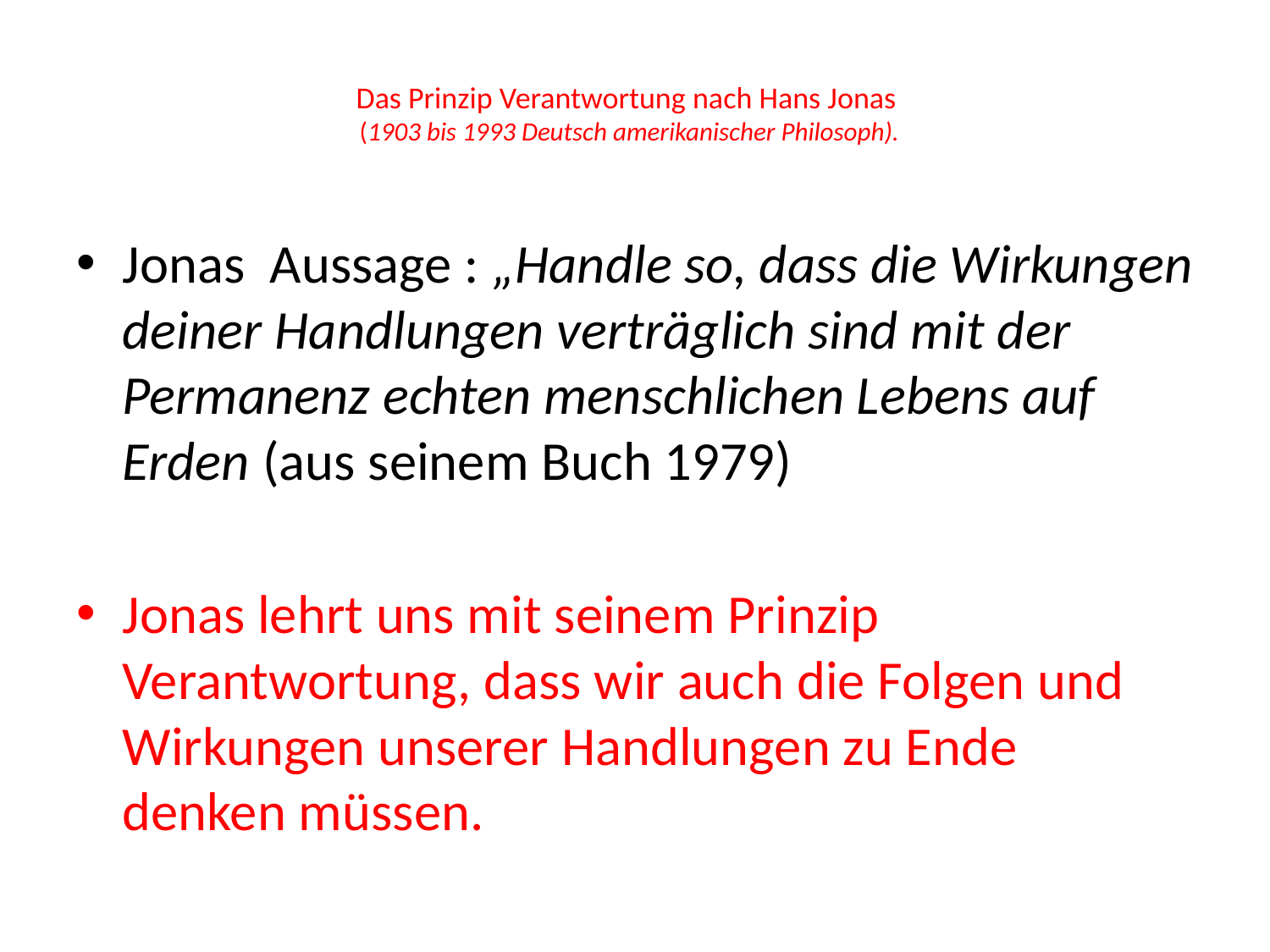

# Das Prinzip Verantwortung nach Hans Jonas (1903 bis 1993 Deutsch amerikanischer Philosoph).
Jonas  Aussage : „Handle so, dass die Wirkungen deiner Handlungen verträglich sind mit der Permanenz echten menschlichen Lebens auf Erden (aus seinem Buch 1979)

Jonas lehrt uns mit seinem Prinzip Verantwortung, dass wir auch die Folgen und Wirkungen unserer Handlungen zu Ende denken müssen.